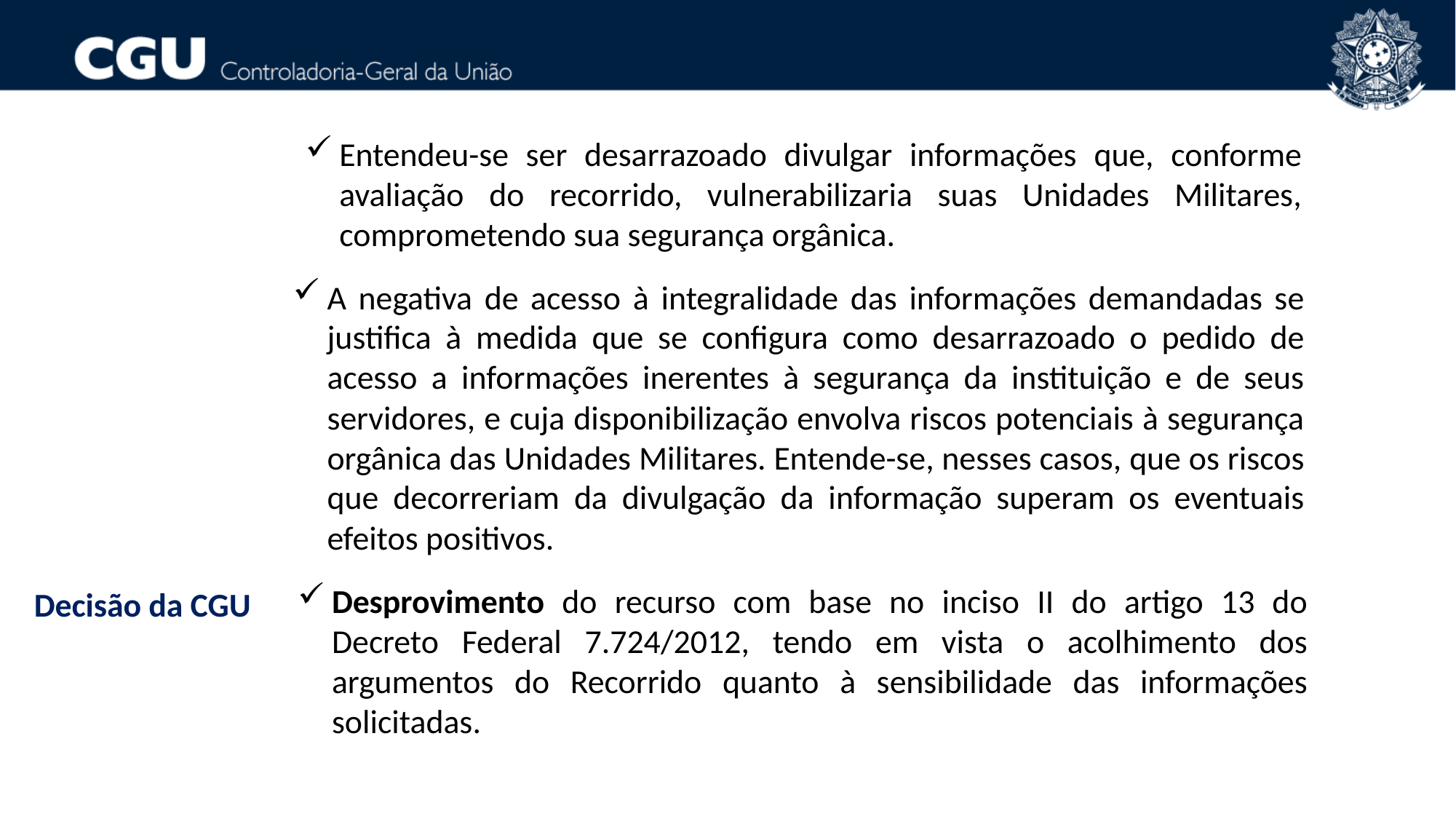

Entendeu-se ser desarrazoado divulgar informações que, conforme avaliação do recorrido, vulnerabilizaria suas Unidades Militares, comprometendo sua segurança orgânica.
A negativa de acesso à integralidade das informações demandadas se justifica à medida que se configura como desarrazoado o pedido de acesso a informações inerentes à segurança da instituição e de seus servidores, e cuja disponibilização envolva riscos potenciais à segurança orgânica das Unidades Militares. Entende-se, nesses casos, que os riscos que decorreriam da divulgação da informação superam os eventuais efeitos positivos.
Desprovimento do recurso com base no inciso II do artigo 13 do Decreto Federal 7.724/2012, tendo em vista o acolhimento dos argumentos do Recorrido quanto à sensibilidade das informações solicitadas.
Decisão da CGU